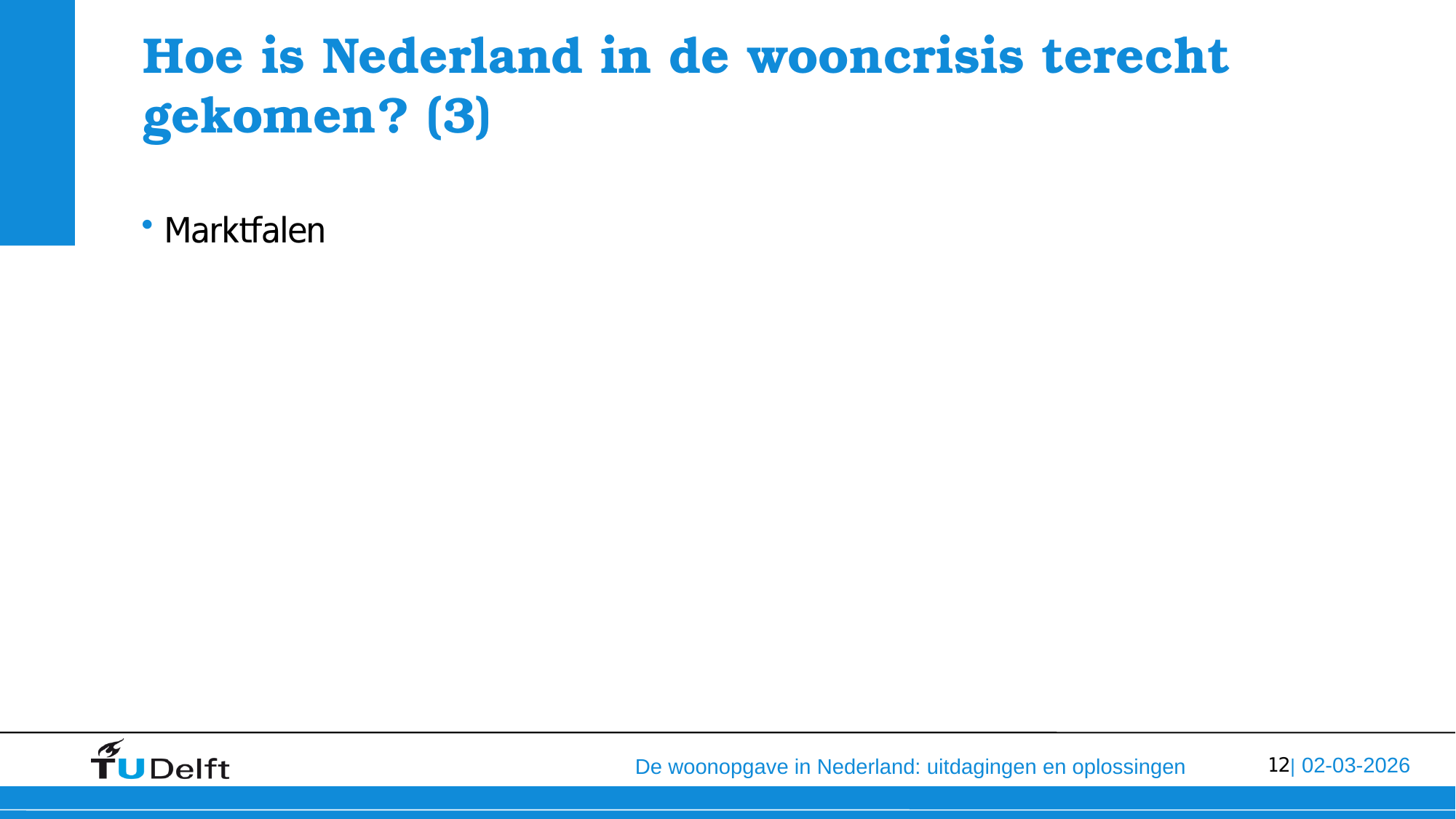

# Hoe is Nederland in de wooncrisis terecht gekomen? (3)
Marktfalen